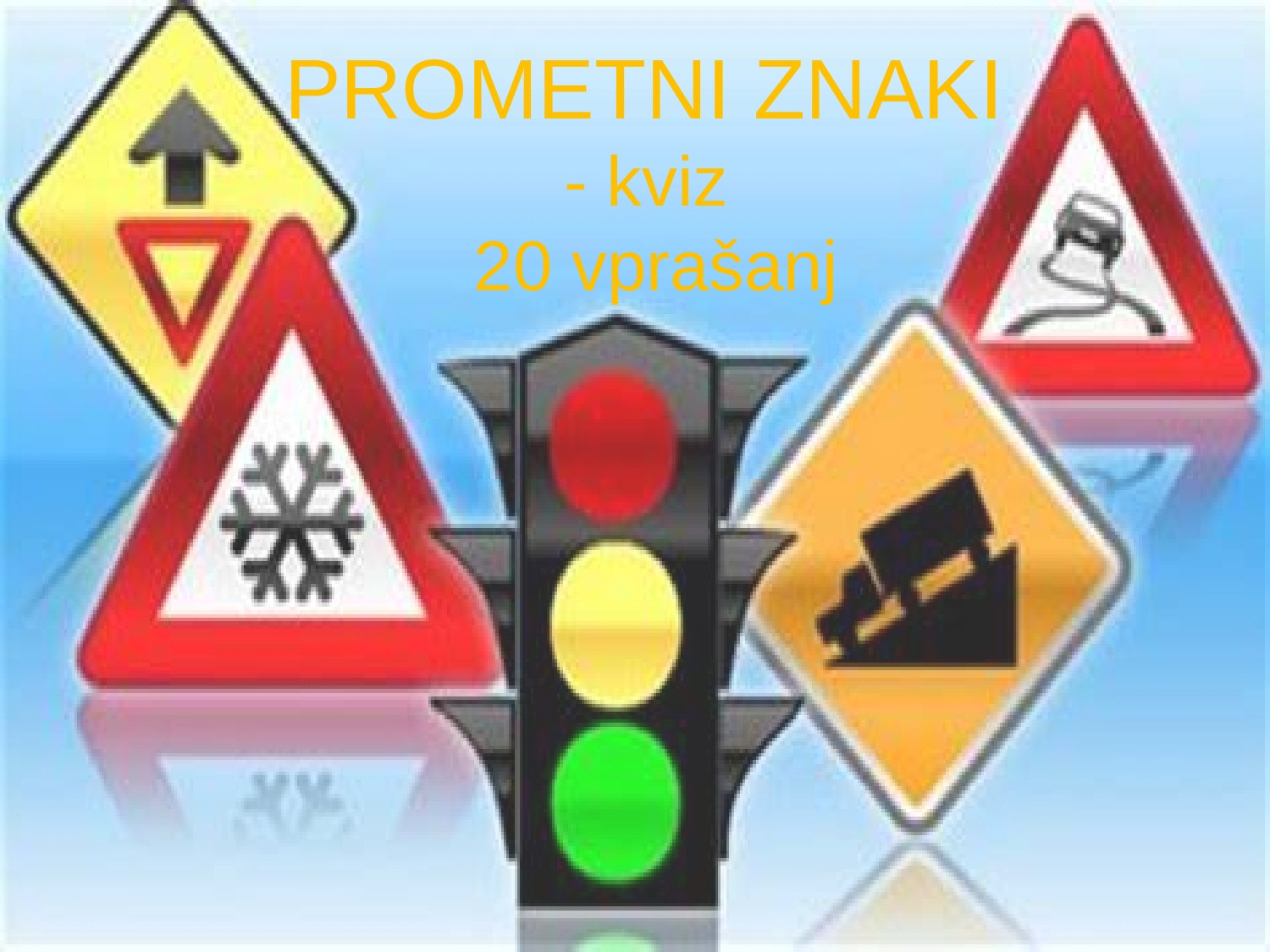

# PROMETNI ZNAKI - kviz 20 vprašanj